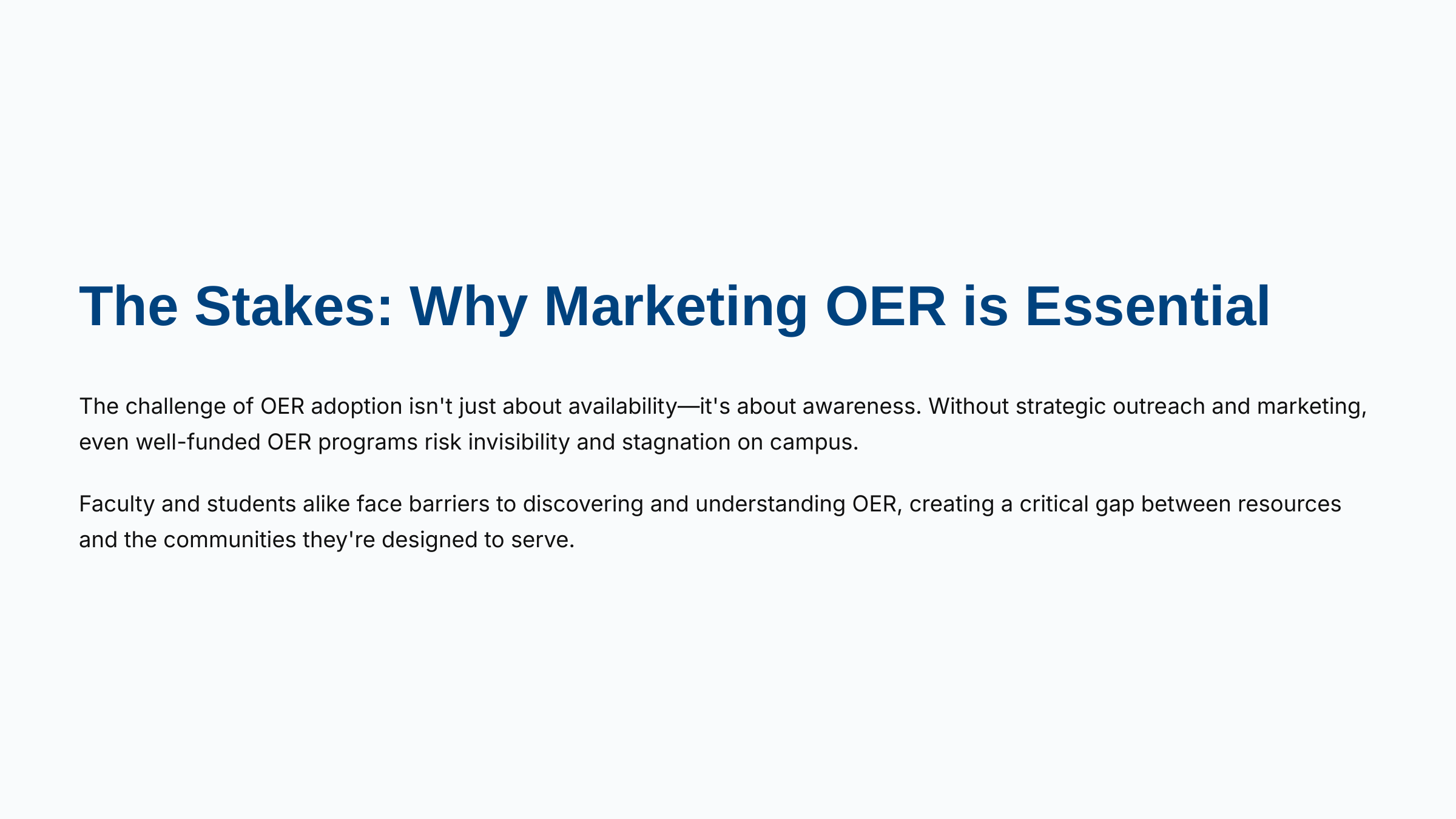

The Stakes: Why Marketing OER is Essential
The challenge of OER adoption isn't just about availability—it's about awareness. Without strategic outreach and marketing, even well-funded OER programs risk invisibility and stagnation on campus.
Faculty and students alike face barriers to discovering and understanding OER, creating a critical gap between resources and the communities they're designed to serve.